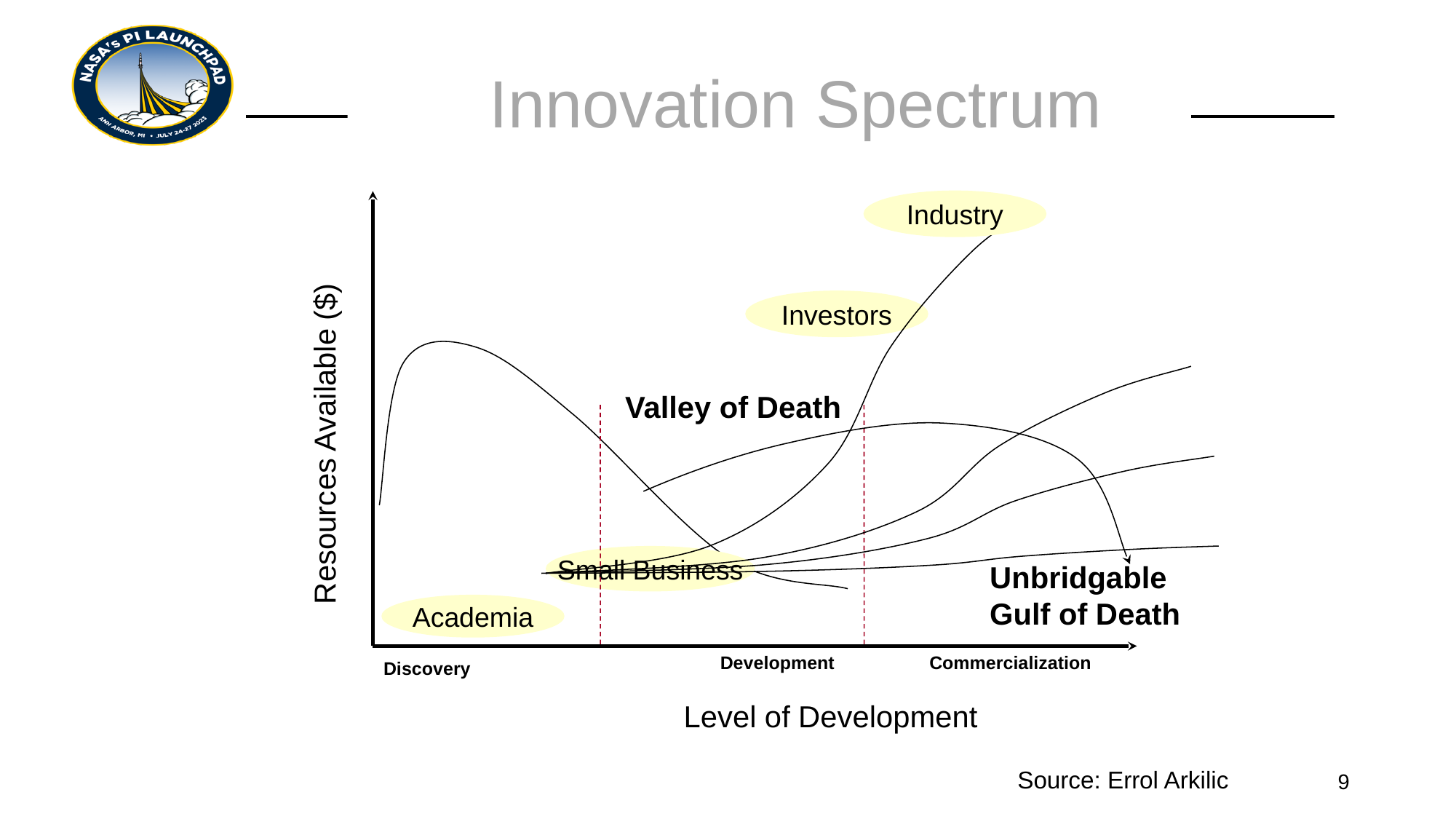

Innovation Spectrum

Resources Available ($)
Development
Commercialization
Discovery
Level of Development
Source: Errol Arkilic
Industry

Investors

Academia

Valley of Death

Unbridgable
Gulf of Death

Small Business

9